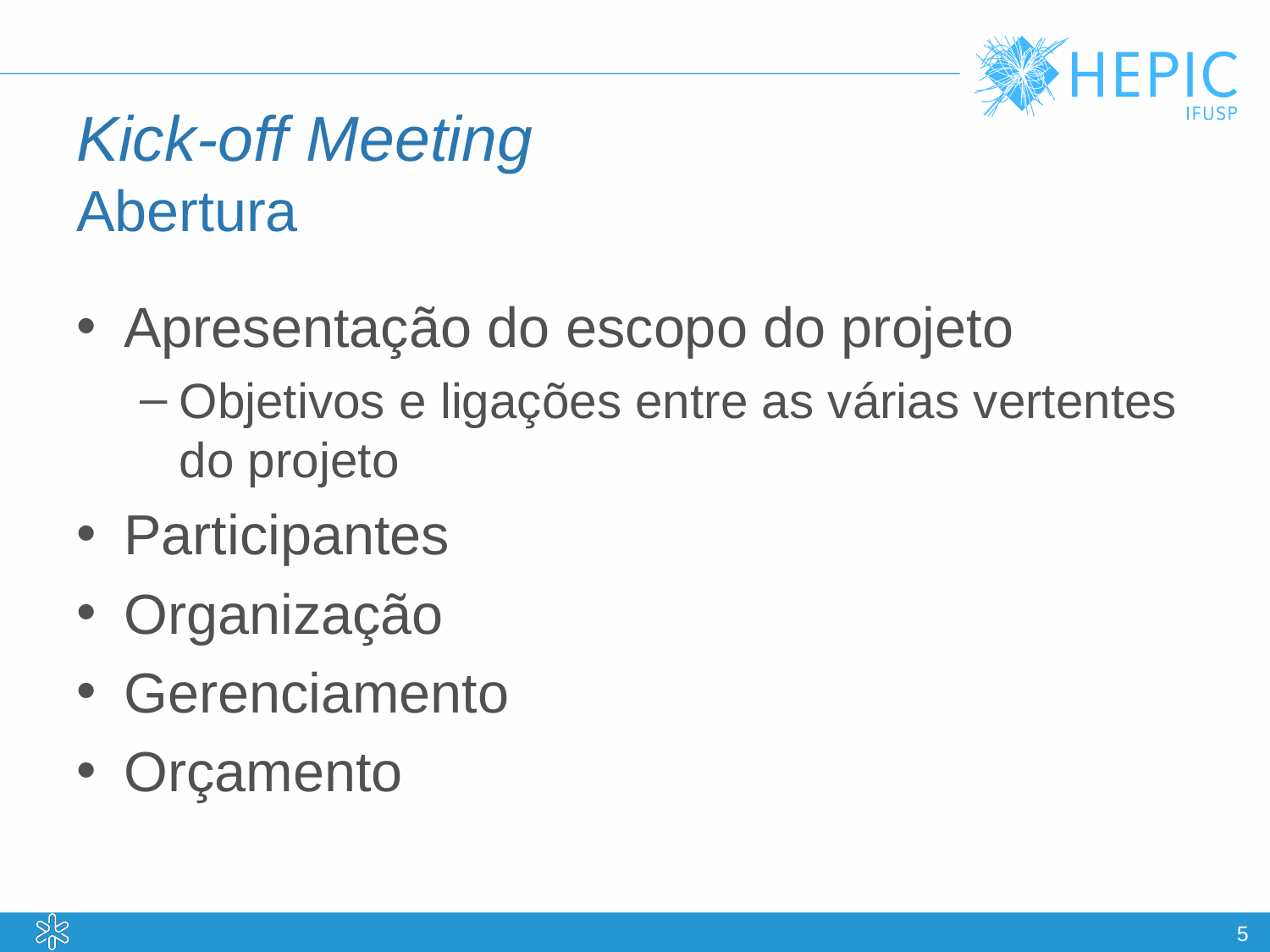

# Kick-off Meeting Abertura
Apresentação do escopo do projeto
Objetivos e ligações entre as várias vertentes do projeto
Participantes
Organização
Gerenciamento
Orçamento

5